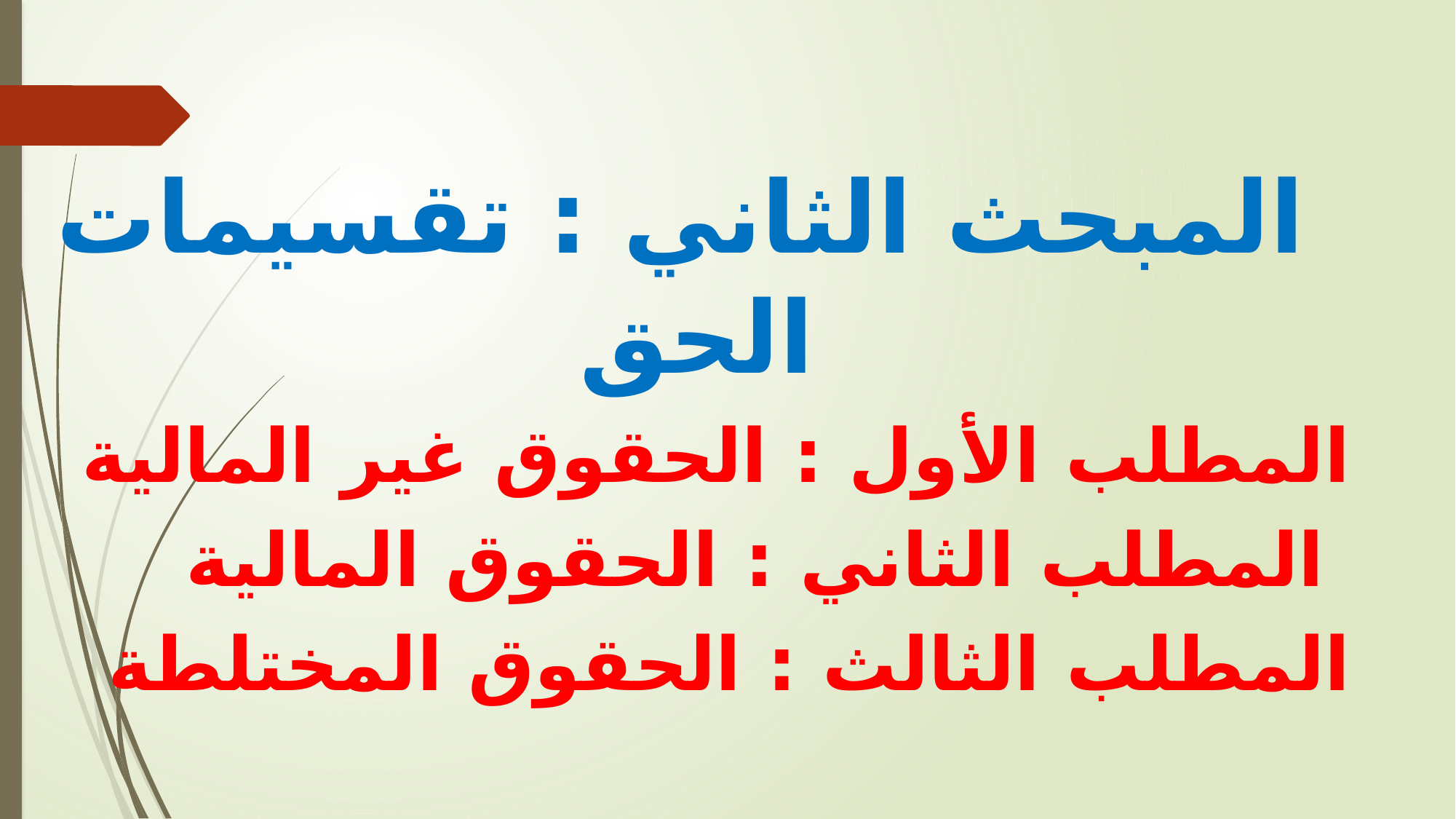

المبحث الثاني : تقسيمات الحق
المطلب الأول : الحقوق غير المالية
 المطلب الثاني : الحقوق المالية
المطلب الثالث : الحقوق المختلطة